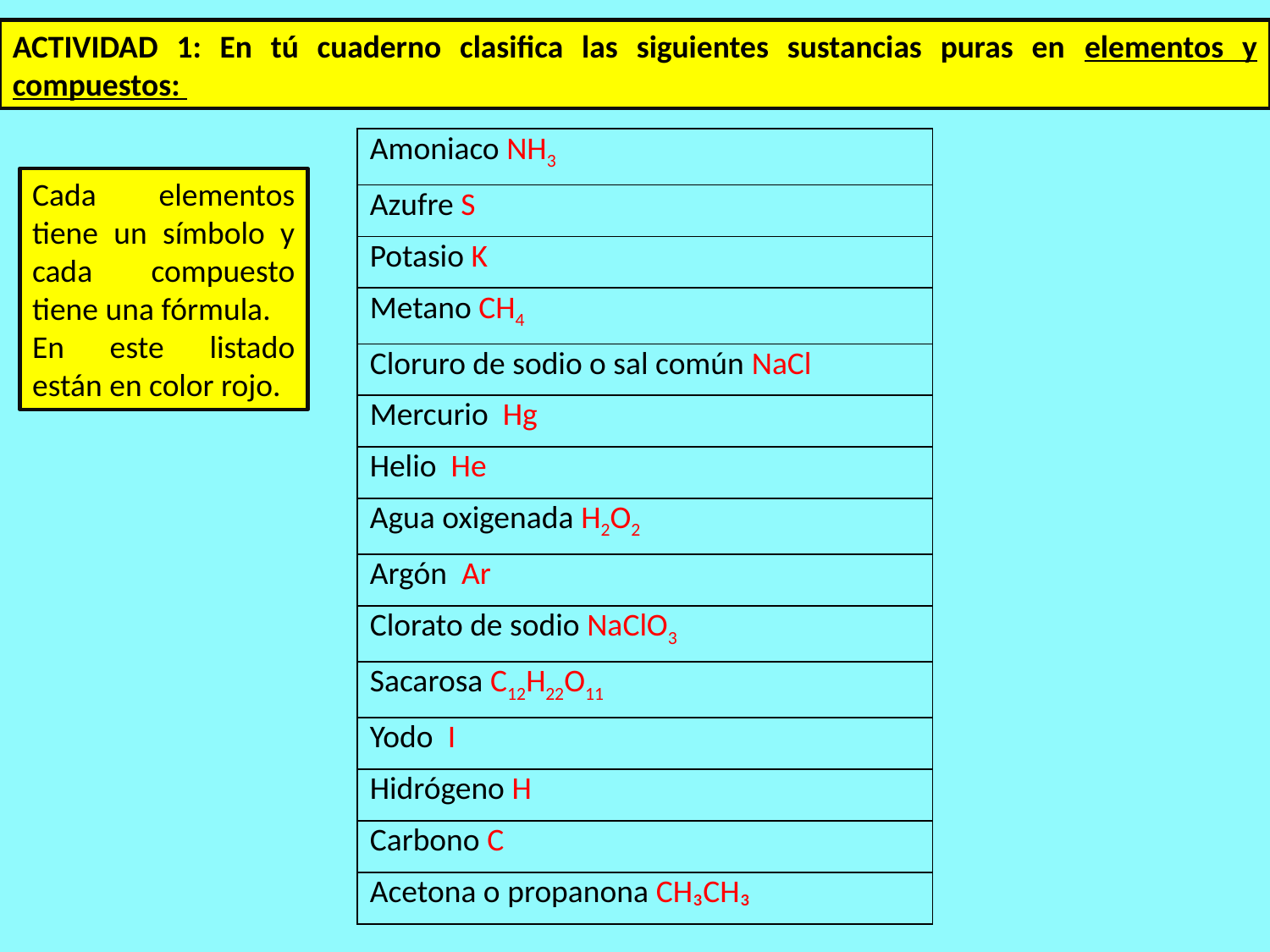

ACTIVIDAD 1: En tú cuaderno clasifica las siguientes sustancias puras en elementos y compuestos:
| Amoniaco NH3 |
| --- |
| Azufre S |
| Potasio K |
| Metano CH4 |
| Cloruro de sodio o sal común NaCl |
| Mercurio Hg |
| Helio He |
| Agua oxigenada H2O2 |
| Argón Ar |
| Clorato de sodio NaClO3 |
| Sacarosa C12H22O11 |
| Yodo I |
| Hidrógeno H |
| Carbono C |
| Acetona o propanona CH₃CH₃ |
Cada elementos tiene un símbolo y cada compuesto tiene una fórmula.
En este listado están en color rojo.